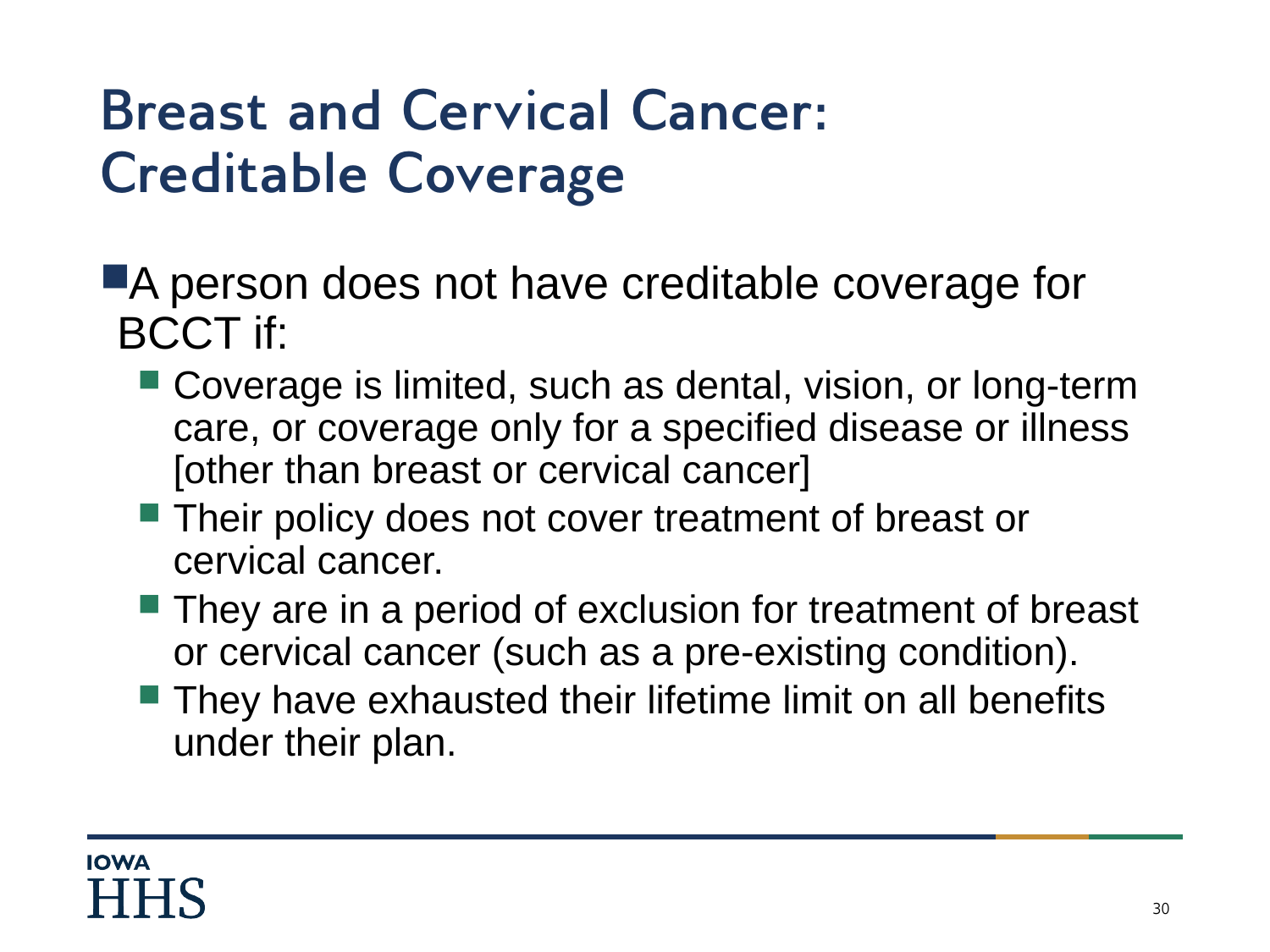

# Breast and Cervical Cancer: Creditable Coverage
A person does not have creditable coverage for BCCT if:
Coverage is limited, such as dental, vision, or long-term care, or coverage only for a specified disease or illness [other than breast or cervical cancer]
Their policy does not cover treatment of breast or cervical cancer.
They are in a period of exclusion for treatment of breast or cervical cancer (such as a pre-existing condition).
They have exhausted their lifetime limit on all benefits under their plan.

30